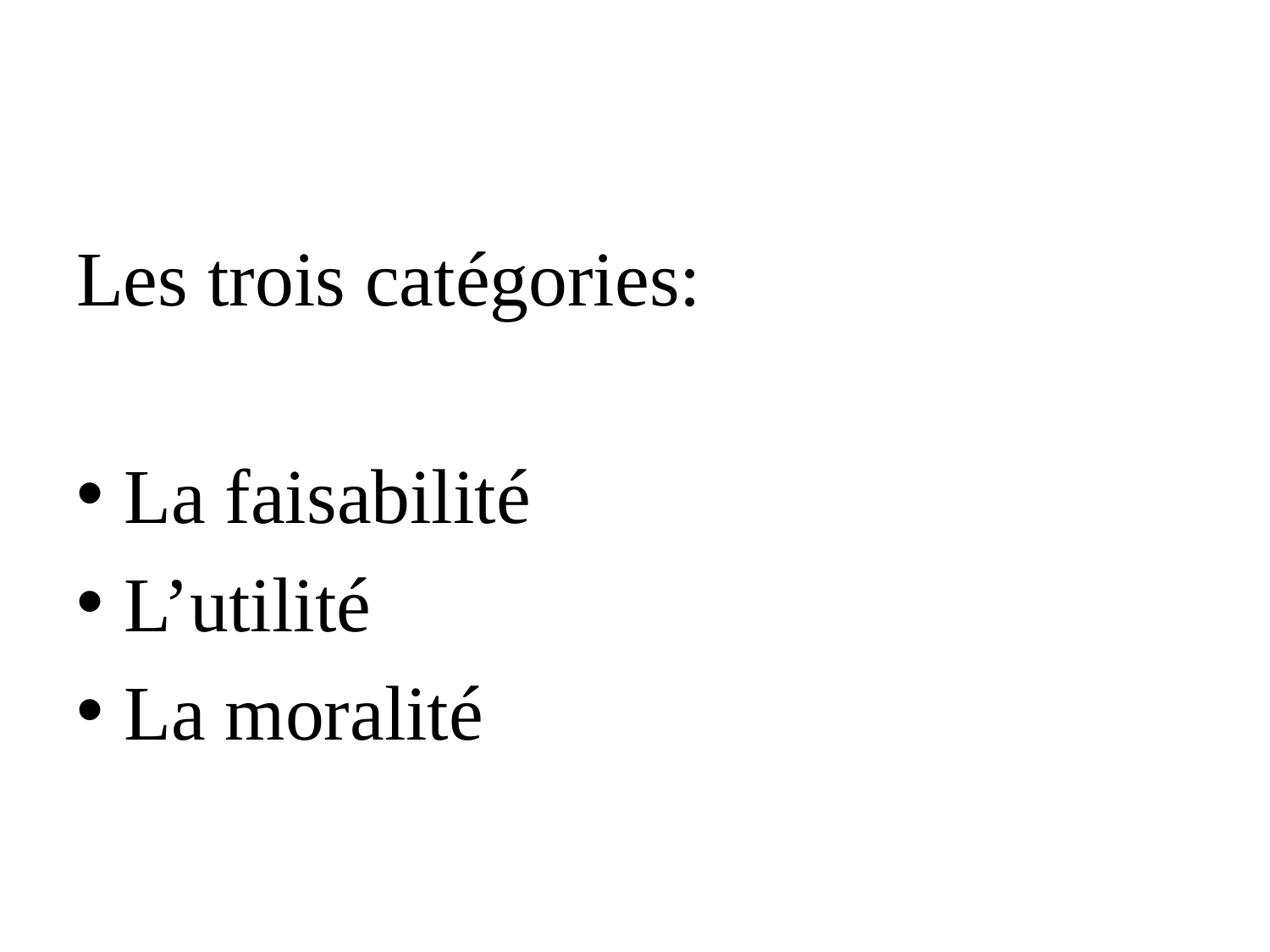

#
Les trois catégories:

La faisabilité
L’utilité
La moralité